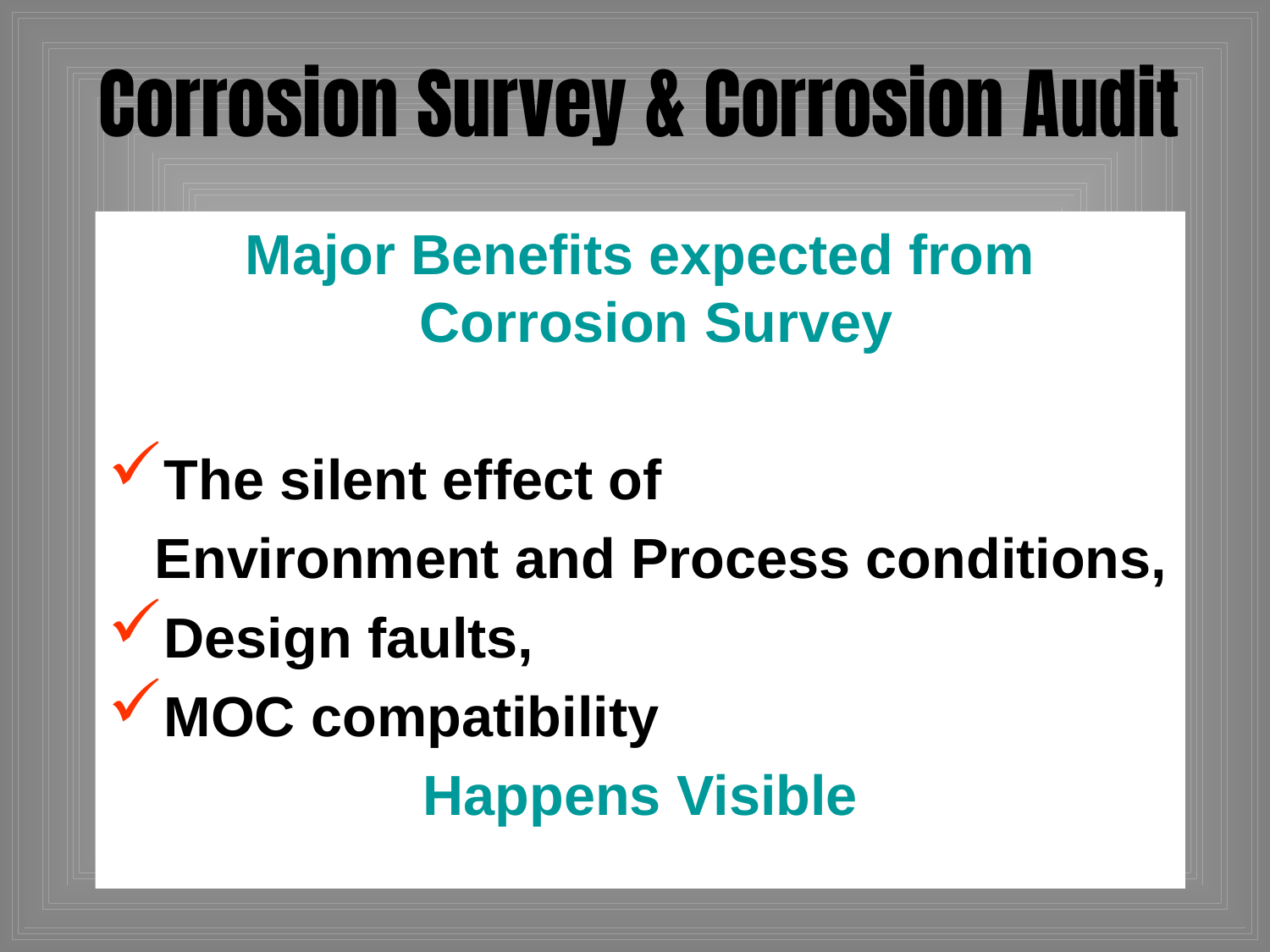

# Corrosion Survey & Corrosion Audit
Major Benefits expected from Corrosion Survey

The silent effect of
   Environment and Process conditions,
Design faults,
MOC compatibility
Happens Visible